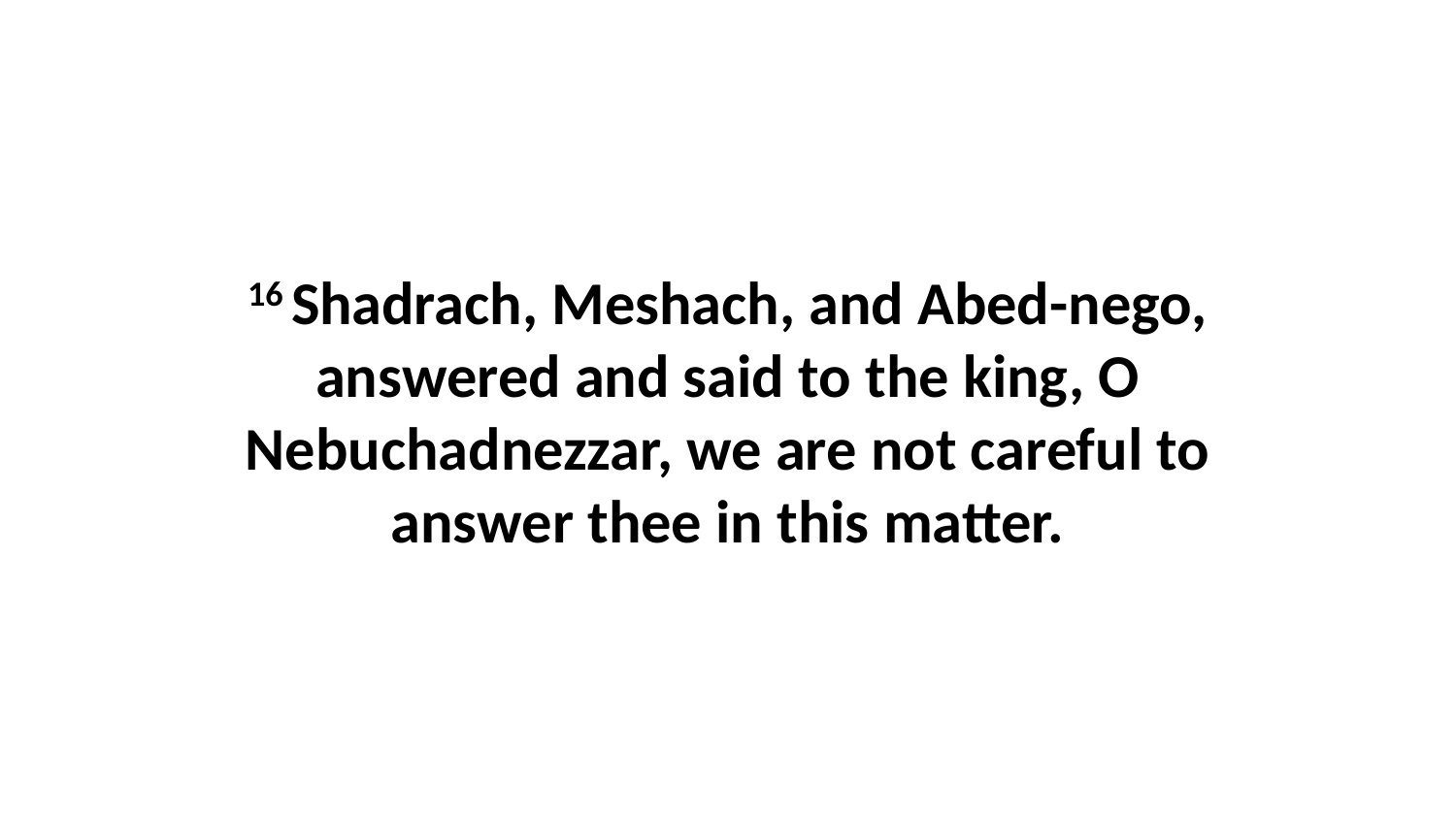

16 Shadrach, Meshach, and Abed-nego, answered and said to the king, O Nebuchadnezzar, we are not careful to answer thee in this matter.